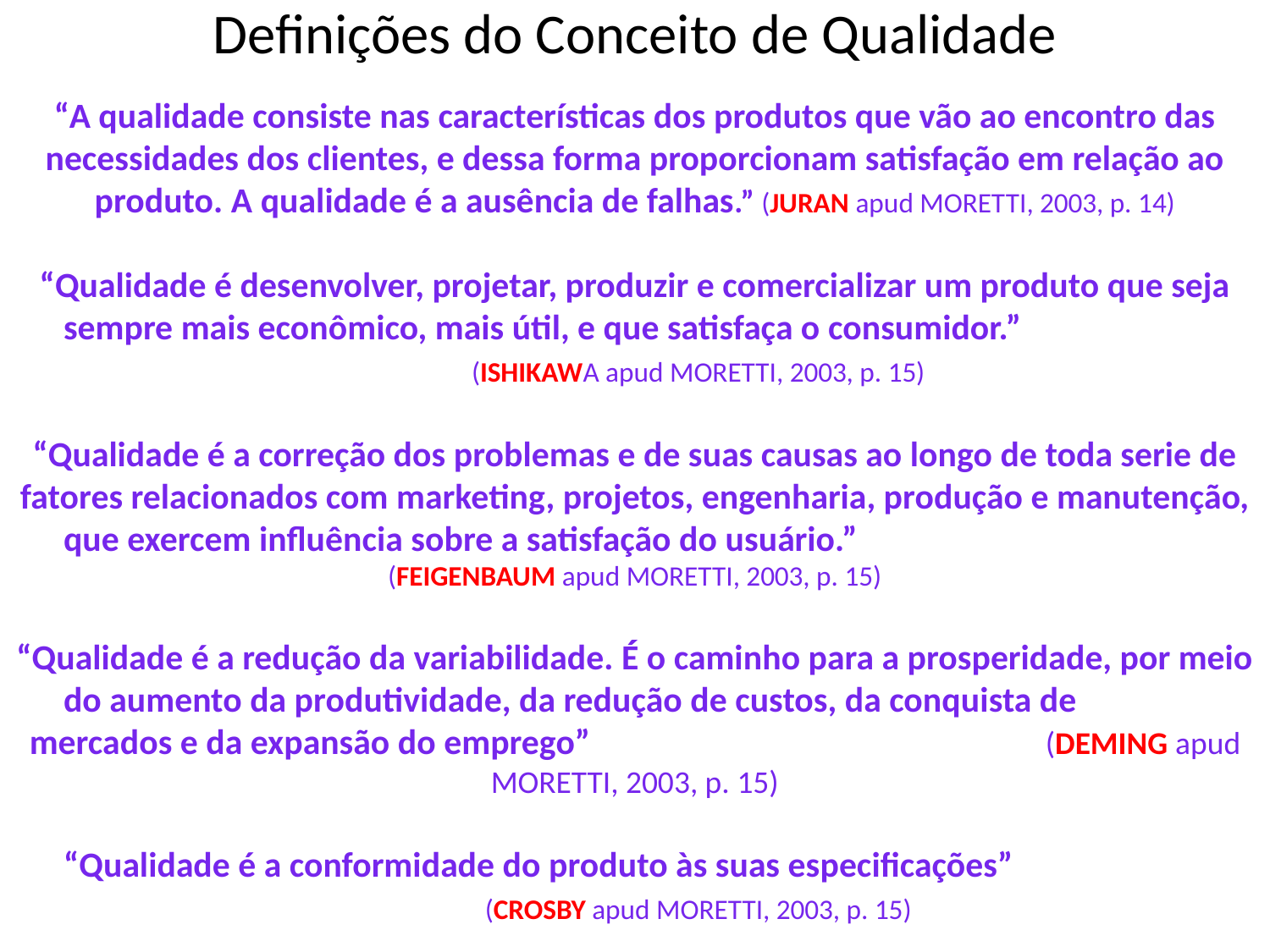

# Definições do Conceito de Qualidade
“A qualidade consiste nas características dos produtos que vão ao encontro das necessidades dos clientes, e dessa forma proporcionam satisfação em relação ao produto. A qualidade é a ausência de falhas.” (JURAN apud MORETTI, 2003, p. 14)
“Qualidade é desenvolver, projetar, produzir e comercializar um produto que seja sempre mais econômico, mais útil, e que satisfaça o consumidor.” 			(ISHIKAWA apud MORETTI, 2003, p. 15)
“Qualidade é a correção dos problemas e de suas causas ao longo de toda serie de fatores relacionados com marketing, projetos, engenharia, produção e manutenção, que exercem influência sobre a satisfação do usuário.” 			(FEIGENBAUM apud MORETTI, 2003, p. 15)
“Qualidade é a redução da variabilidade. É o caminho para a prosperidade, por meio do aumento da produtividade, da redução de custos, da conquista de 	mercados e da expansão do emprego” 				(DEMING apud MORETTI, 2003, p. 15)
“Qualidade é a conformidade do produto às suas especificações” 			(CROSBY apud MORETTI, 2003, p. 15)